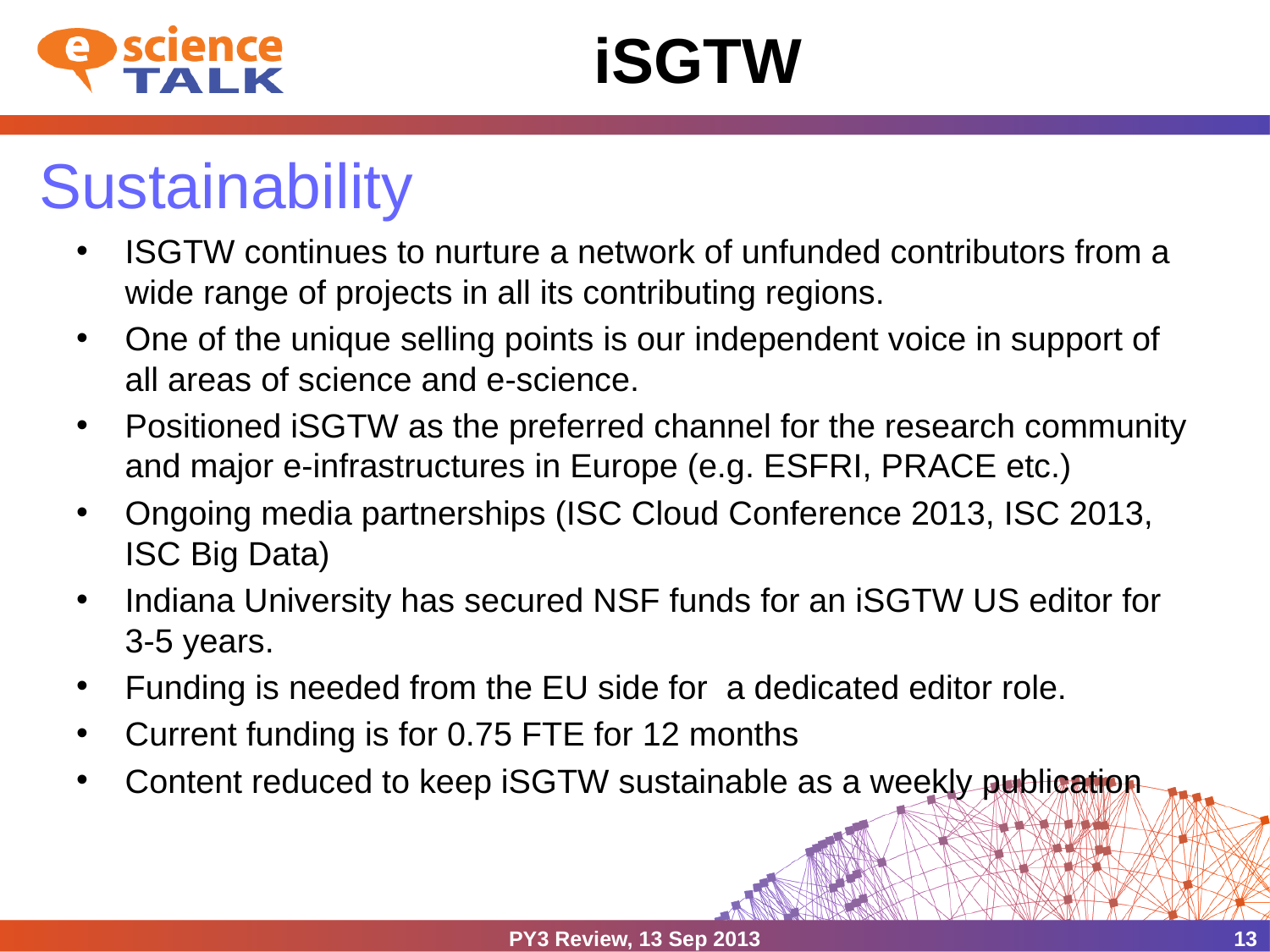

# iSGTW
Sustainability
ISGTW continues to nurture a network of unfunded contributors from a wide range of projects in all its contributing regions.
One of the unique selling points is our independent voice in support of all areas of science and e-science.
Positioned iSGTW as the preferred channel for the research community and major e-infrastructures in Europe (e.g. ESFRI, PRACE etc.)
Ongoing media partnerships (ISC Cloud Conference 2013, ISC 2013, ISC Big Data)
Indiana University has secured NSF funds for an iSGTW US editor for 3-5 years.
Funding is needed from the EU side for  a dedicated editor role.
Current funding is for 0.75 FTE for 12 months
Content reduced to keep iSGTW sustainable as a weekly publication

PY3 Review, 13 Sep 2013
13